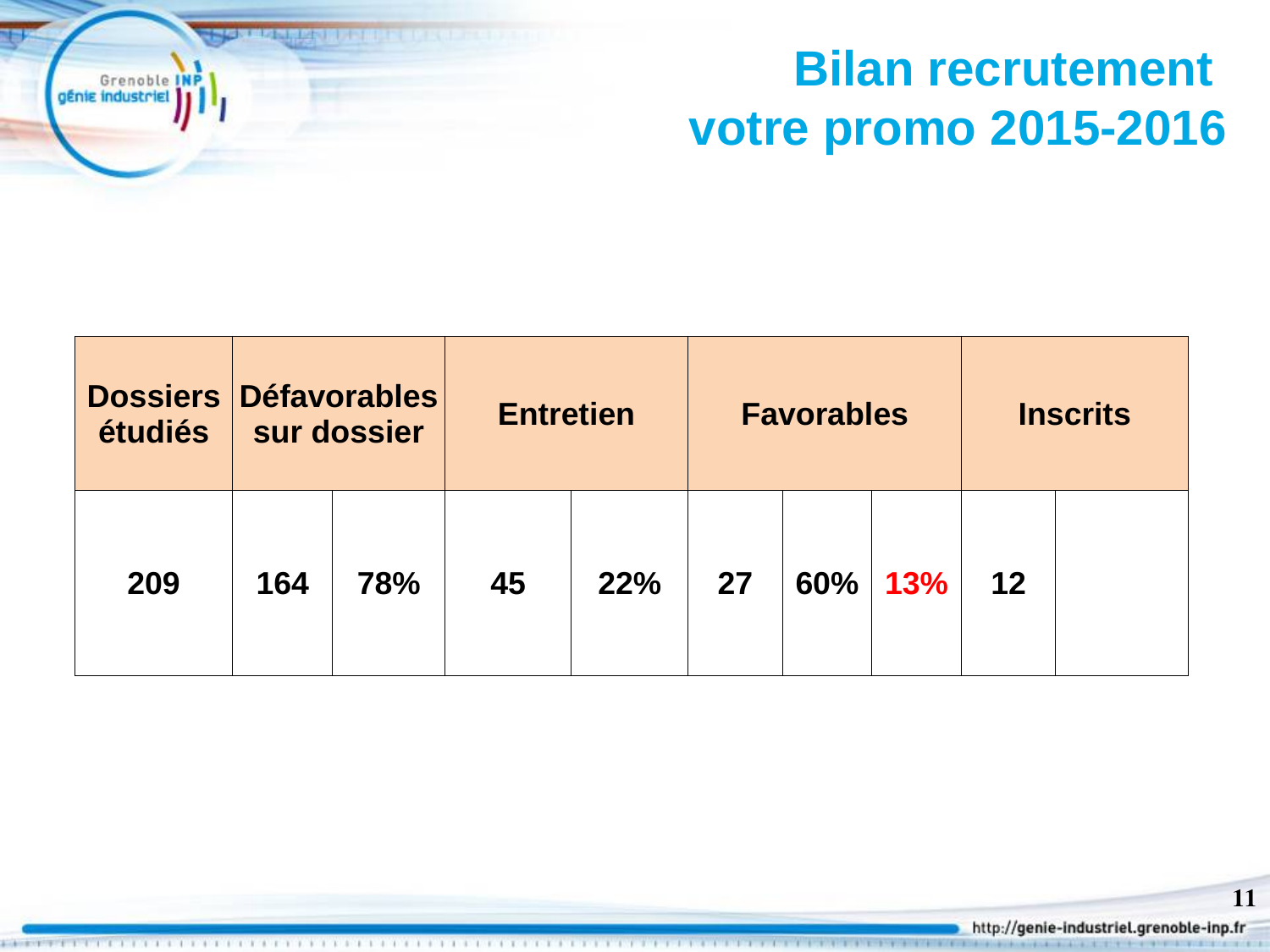

# Bilan recrutement votre promo 2015-2016
| Dossiers étudiés | Défavorables sur dossier |  | Entretien |  | Favorables |  |  | Inscrits |  |
| --- | --- | --- | --- | --- | --- | --- | --- | --- | --- |
| 209 | 164 | 78% | 45 | 22% | 27 | 60% | 13% | 12 |  |
11